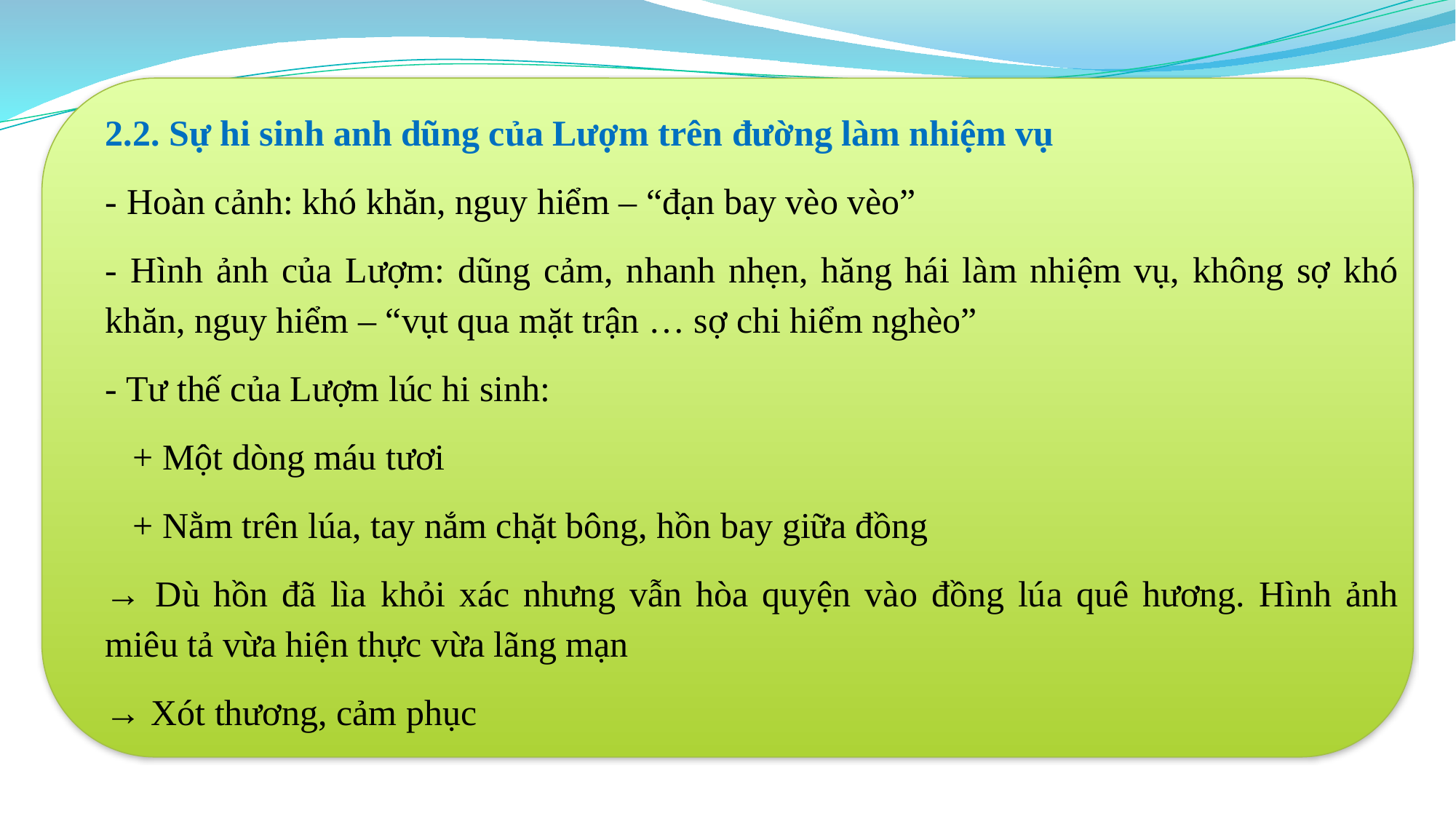

2.2. Sự hi sinh anh dũng của Lượm trên đường làm nhiệm vụ
- Hoàn cảnh: khó khăn, nguy hiểm – “đạn bay vèo vèo”
- Hình ảnh của Lượm: dũng cảm, nhanh nhẹn, hăng hái làm nhiệm vụ, không sợ khó khăn, nguy hiểm – “vụt qua mặt trận … sợ chi hiểm nghèo”
- Tư thế của Lượm lúc hi sinh:
   + Một dòng máu tươi
   + Nằm trên lúa, tay nắm chặt bông, hồn bay giữa đồng
→ Dù hồn đã lìa khỏi xác nhưng vẫn hòa quyện vào đồng lúa quê hương. Hình ảnh miêu tả vừa hiện thực vừa lãng mạn
→ Xót thương, cảm phục